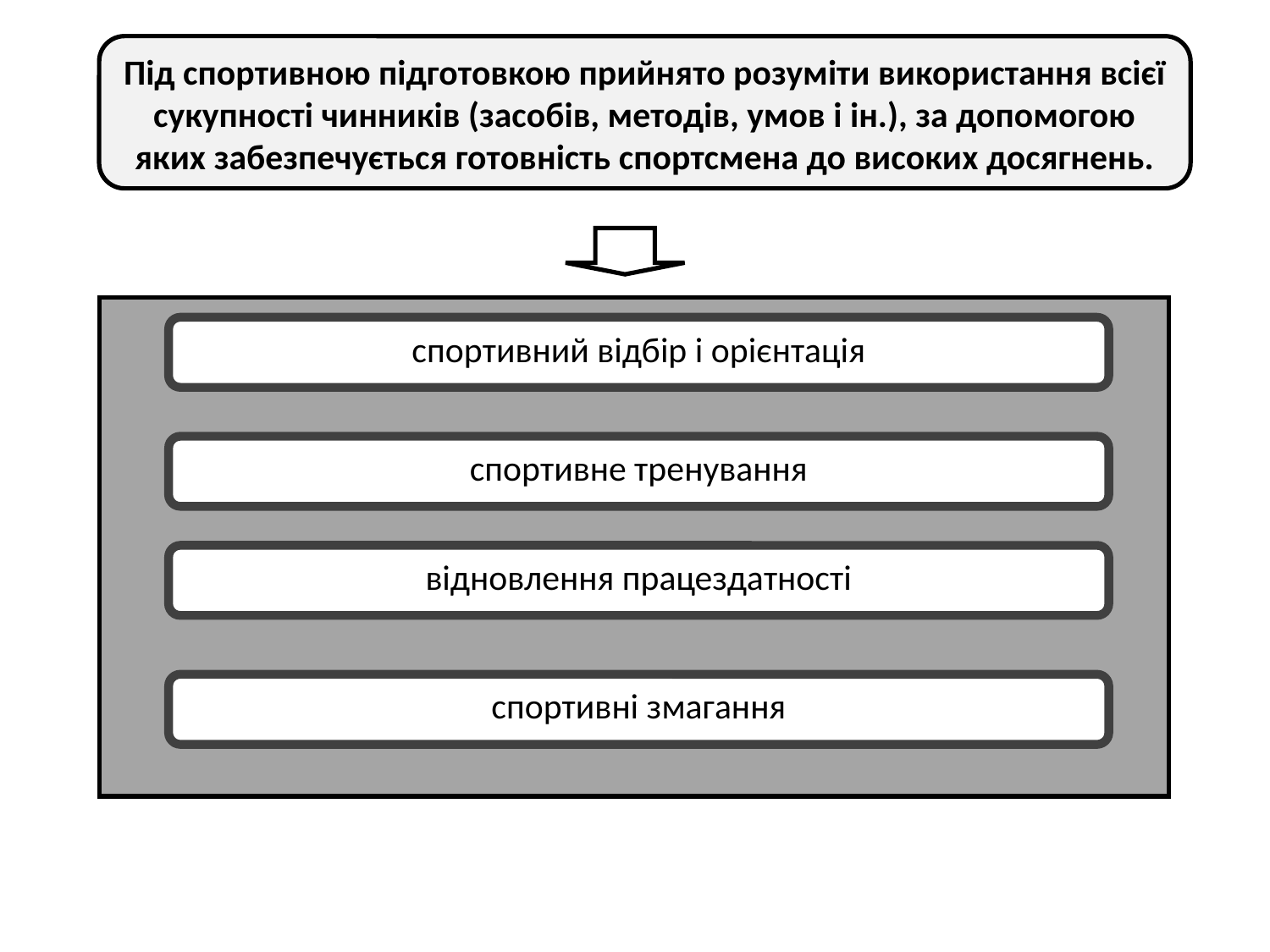

Під спортивною підготовкою прийнято розуміти використання всієї сукупності чинників (засобів, методів, умов і ін.), за допомогою яких забезпечується готовність спортсмена до високих досягнень.

спортивний відбір і орієнтація
спортивне тренування
відновлення працездатності
спортивні змагання